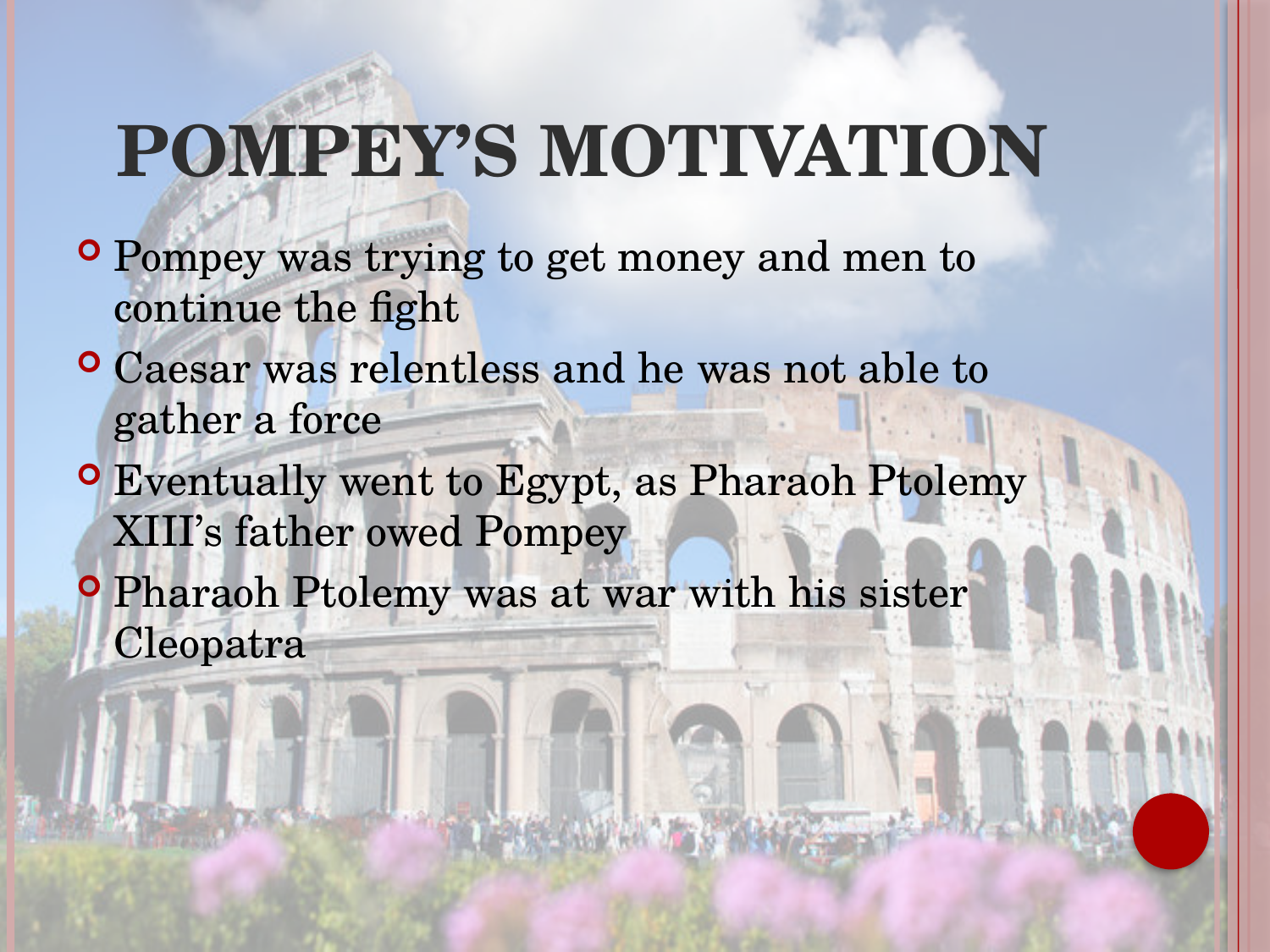

# Pompey’s Motivation
Pompey was trying to get money and men to continue the fight
Caesar was relentless and he was not able to gather a force
Eventually went to Egypt, as Pharaoh Ptolemy XIII’s father owed Pompey
Pharaoh Ptolemy was at war with his sister Cleopatra